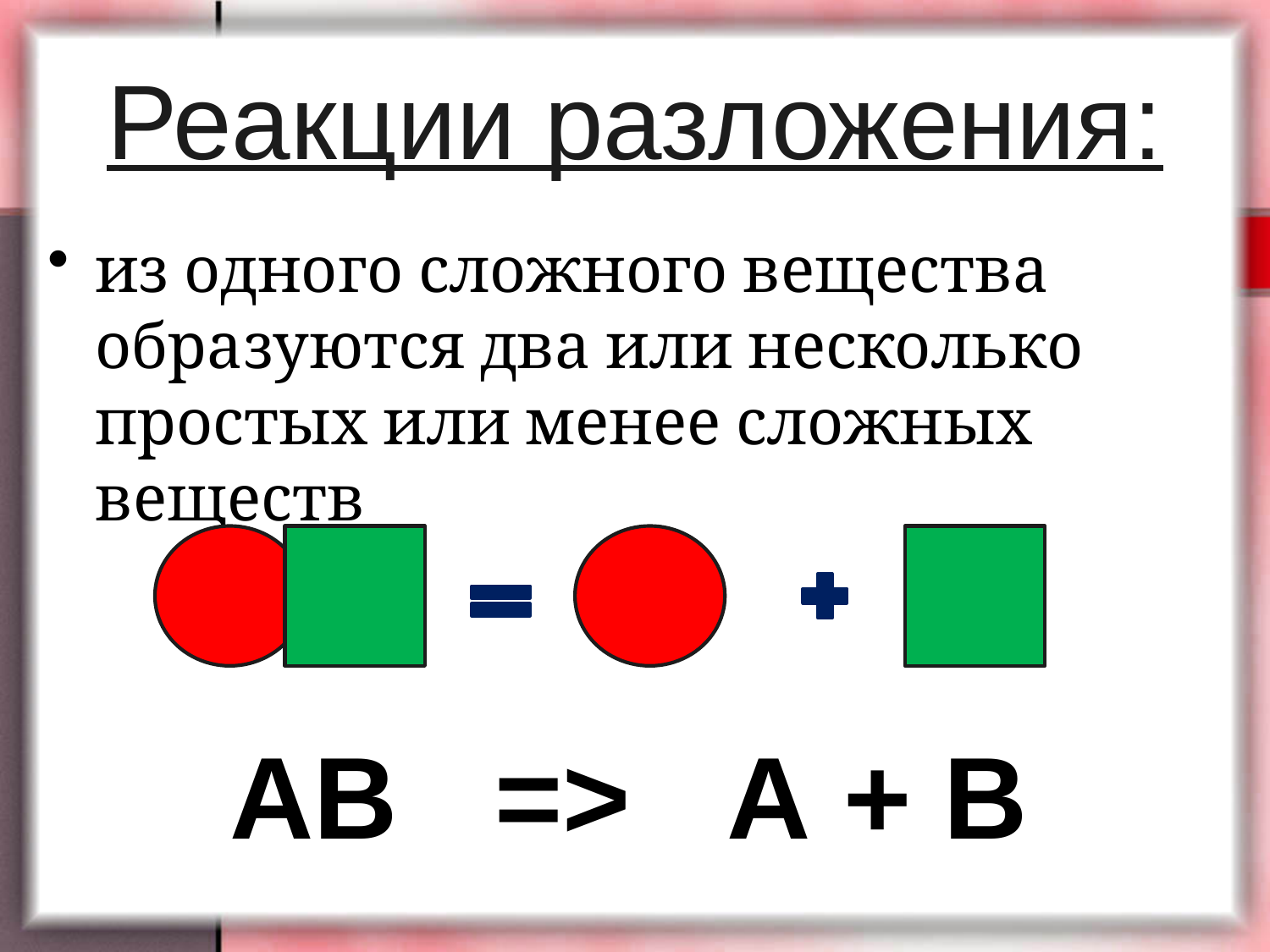

# Реакции разложения:
из одного сложного вещества образуются два или несколько простых или менее сложных веществ

     АВ   =>   А + В